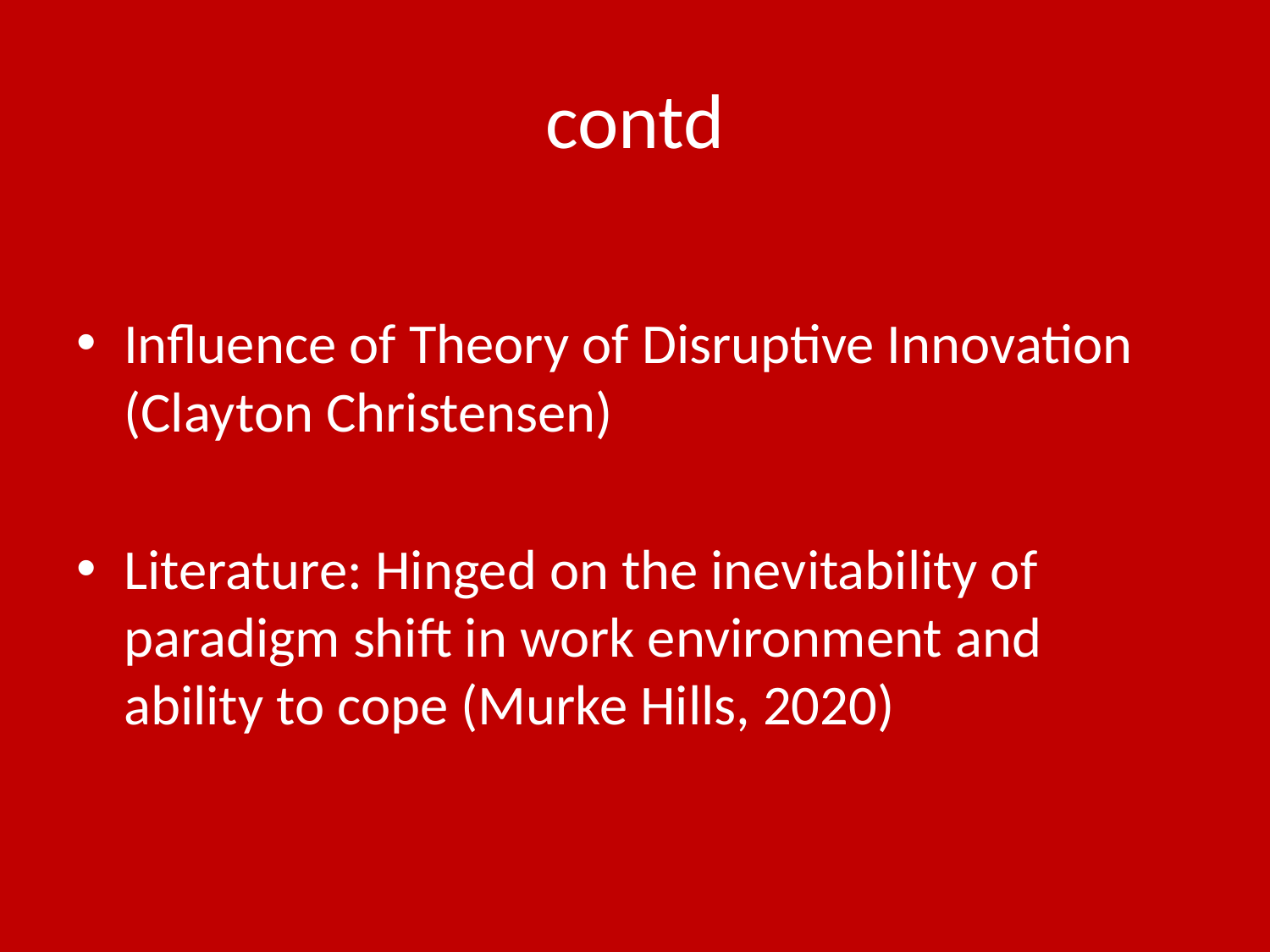

# contd

Influence of Theory of Disruptive Innovation (Clayton Christensen)

Literature: Hinged on the inevitability of paradigm shift in work environment and ability to cope (Murke Hills, 2020)